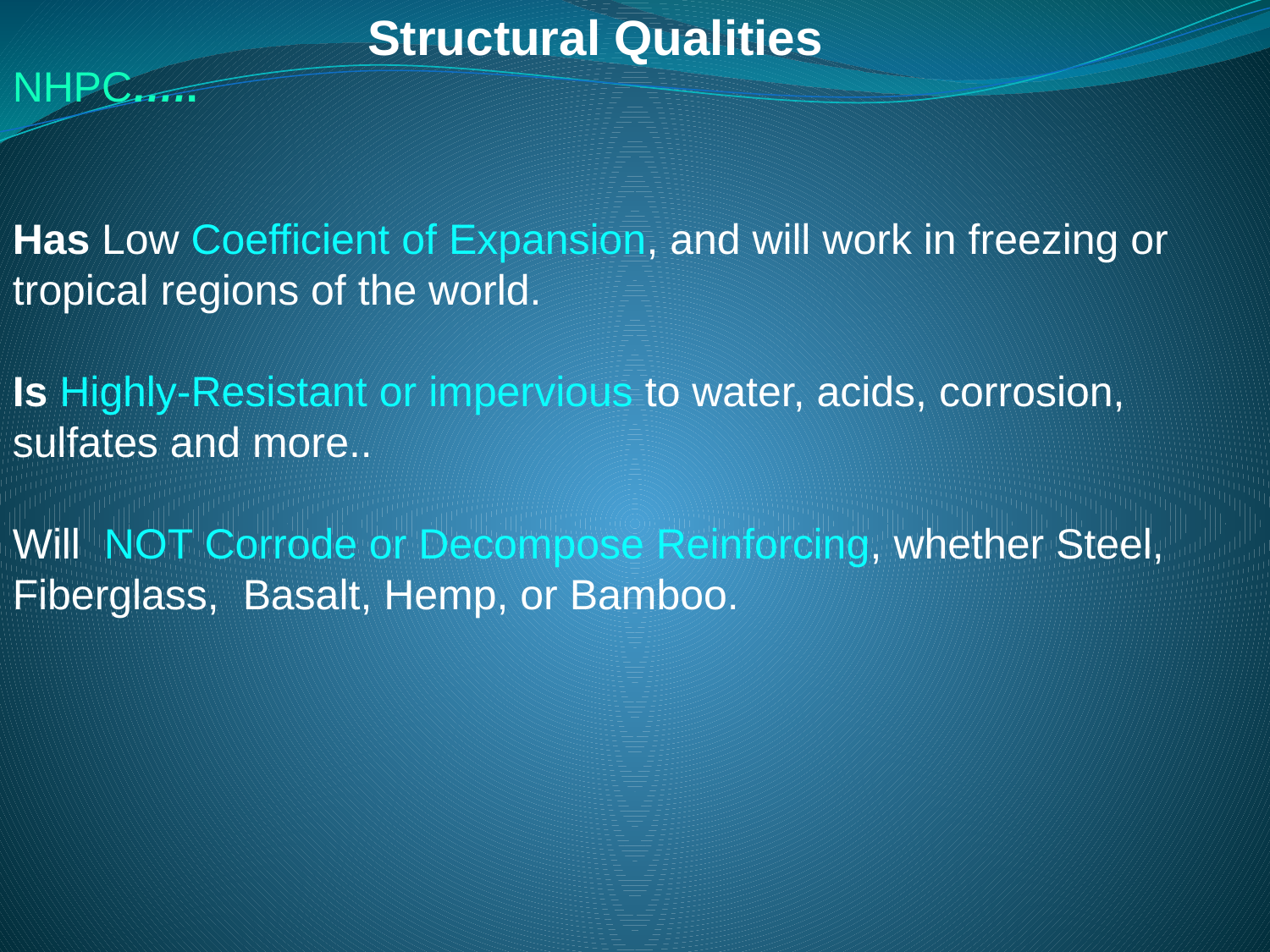

Structural Qualities
#
NHPC…..       
 
 
Has Low Coefficient of Expansion, and will work in freezing or tropical regions of the world.
 
Is Highly-Resistant or impervious to water, acids, corrosion, sulfates and more..
 
Will  NOT Corrode or Decompose Reinforcing, whether Steel, Fiberglass,  Basalt, Hemp, or Bamboo.